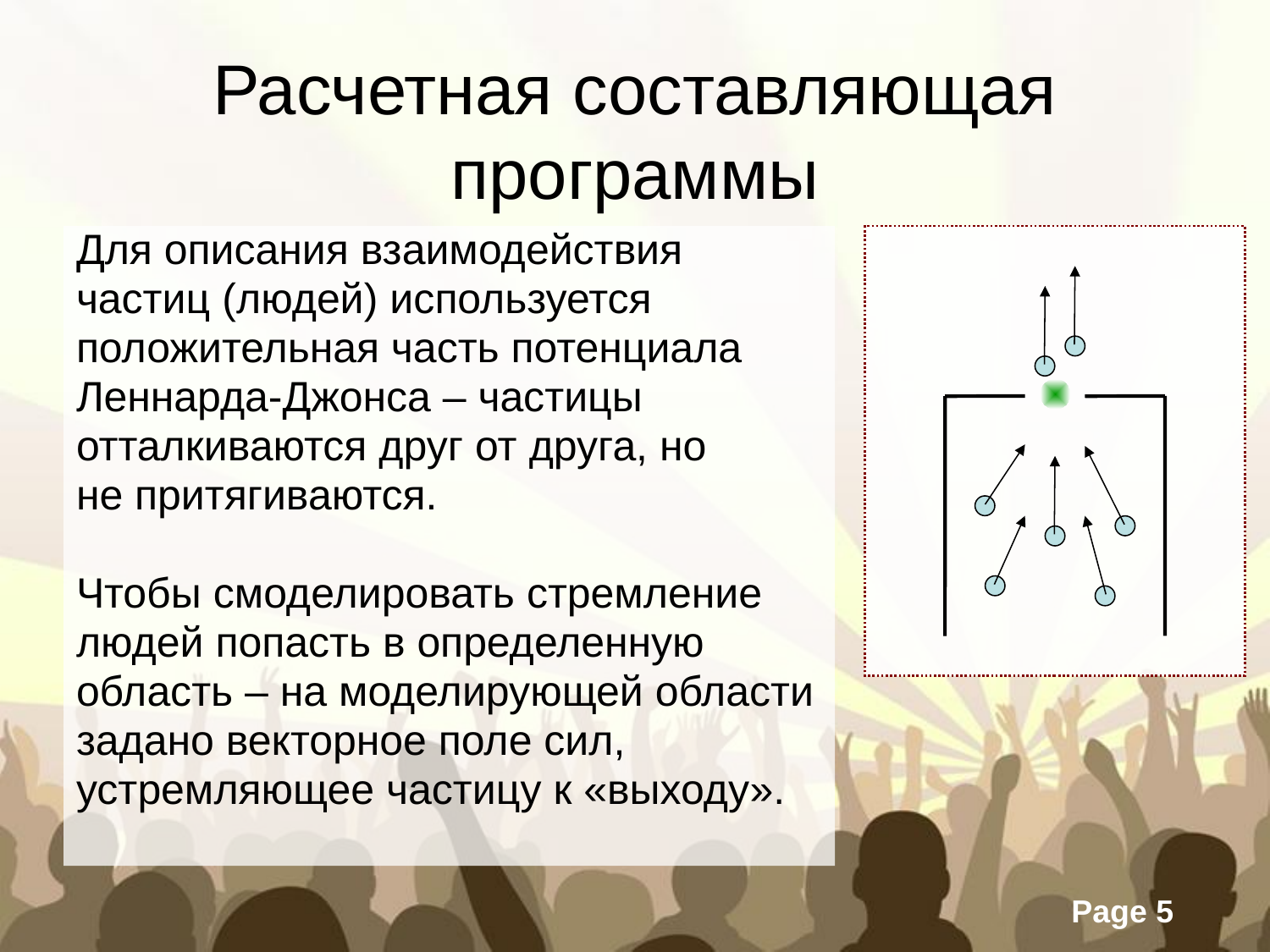

# Расчетная составляющая программы
Для описания взаимодействия
частиц (людей) используется
положительная часть потенциала
Леннарда-Джонса – частицы
отталкиваются друг от друга, но
не притягиваются.

Чтобы смоделировать стремление
людей попасть в определенную
область – на моделирующей области
задано векторное поле сил,
устремляющее частицу к «выходу».